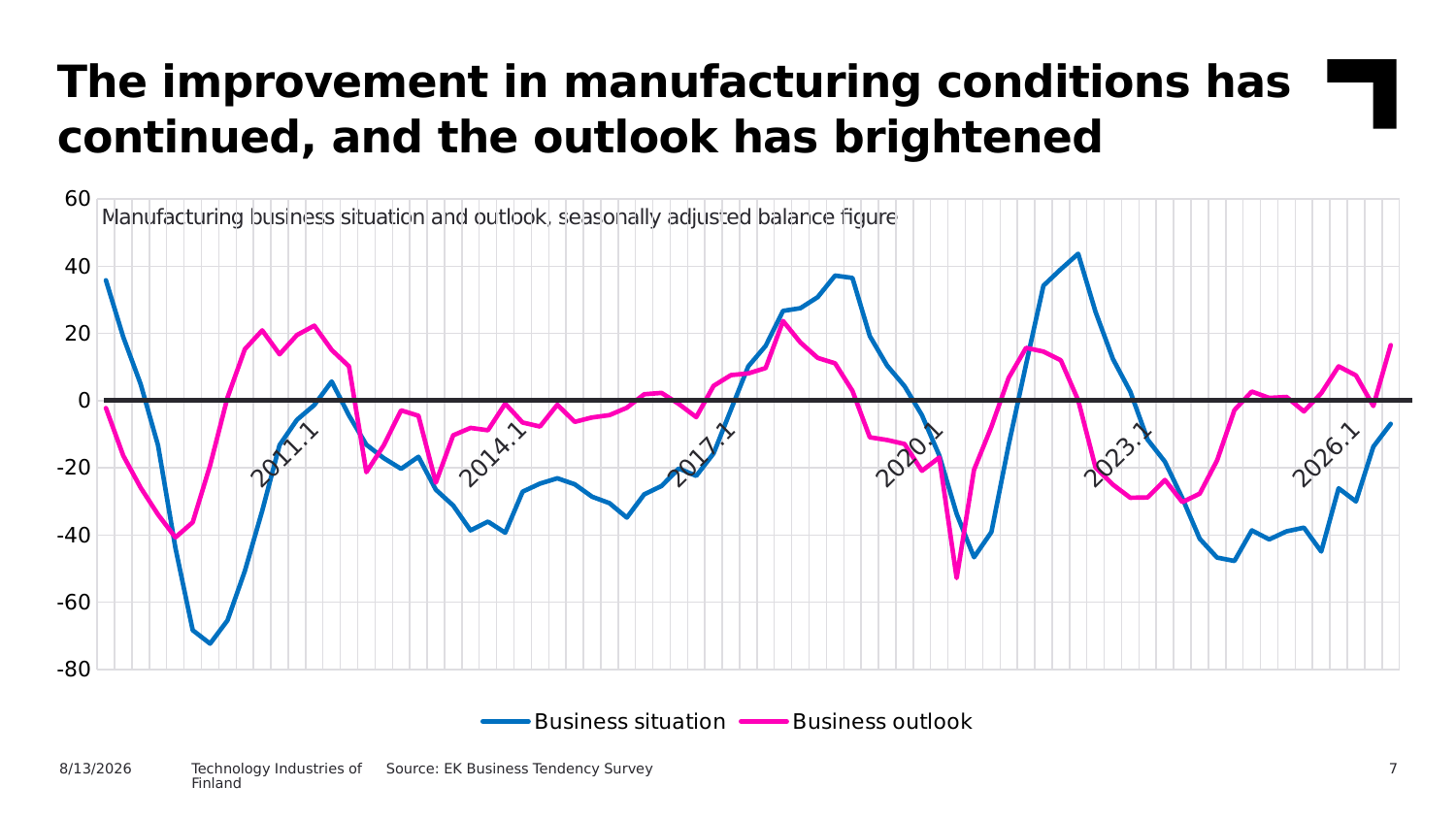

The improvement in manufacturing conditions has continued, and the outlook has brightened

### Chart

| Category | Business situation | Business outlook |
|---|---|---|
|  | 35.8 | -2.2 |
|  | 18.9 | -16.4 |
|  | 4.9 | -25.9 |
|  | -13.3 | -33.9 |
| 2009.1 | -43.8 | -40.7 |
|  | -68.3 | -36.2 |
|  | -72.3 | -19.3 |
|  | -65.4 | 0.9 |
| 2010.1 | -50.7 | 15.3 |
|  | -32.8 | 20.9 |
|  | -13.2 | 13.8 |
|  | -5.7 | 19.5 |
| 2011.1 | -1.3 | 22.3 |
|  | 5.7 | 15.1 |
|  | -4.4 | 10.2 |
|  | -13.1 | -21.3 |
| 2012.1 | -17.1 | -13.3 |
|  | -20.3 | -2.9 |
|  | -16.7 | -4.5 |
|  | -26.5 | -24.4 |
| 2013.1 | -31.2 | -10.3 |
|  | -38.6 | -8.1 |
|  | -36.0 | -8.8 |
|  | -39.3 | -0.9 |
| 2014.1 | -27.1 | -6.5 |
|  | -24.7 | -7.7 |
|  | -23.1 | -1.2 |
|  | -24.9 | -6.3 |
| 2015.1 | -28.6 | -5.0 |
|  | -30.5 | -4.3 |
|  | -34.8 | -2.1 |
|  | -27.9 | 1.9 |
| 2016.1 | -25.4 | 2.3 |
|  | -20.2 | -1.0 |
|  | -22.4 | -4.9 |
|  | -15.7 | 4.4 |
| 2017.1 | -2.7 | 7.6 |
|  | 10.2 | 8.1 |
|  | 16.3 | 9.7 |
|  | 26.7 | 23.7 |
| 2018.1 | 27.5 | 17.3 |
|  | 30.8 | 12.7 |
|  | 37.2 | 11.1 |
|  | 36.5 | 2.9 |
| 2019.1 | 19.2 | -10.9 |
|  | 10.4 | -11.7 |
|  | 4.3 | -12.9 |
|  | -4.3 | -20.9 |
| 2020.1 | -16.3 | -16.9 |
|  | -33.7 | -52.8 |
|  | -46.6 | -20.6 |
|  | -39.1 | -7.8 |
| 2021.1 | -13.1 | 6.8 |
|  | 10.8 | 15.7 |
|  | 34.2 | 14.6 |
|  | 39.1 | 12.0 |
| 2022.1 | 43.7 | 0.1 |
|  | 26.4 | -19.9 |
|  | 12.4 | -25.0 |
|  | 2.7 | -28.9 |
| 2023.1 | -11.6 | -28.8 |
|  | -18.2 | -23.6 |
|  | -29.0 | -30.2 |
|  | -41.1 | -27.7 |
| 2024.1 | -46.7 | -17.8 |
|  | -47.7 | -2.8 |
|  | -38.6 | 2.7 |
|  | -41.3 | 0.8 |
| 2025.1 | -38.9 | 1.1 |
|  | -37.8 | -3.2 |
|  | -44.9 | 2.2 |
|  | -26.1 | 10.2 |
| 2026.1 | -30.0 | 7.5 |
|  | -13.7 | -1.6 |
| 2026.7 | -6.9 | 16.5 |
Manufacturing business situation and outlook, seasonally adjusted balance figure
Source: EK Business Tendency Survey
8/13/2026
Technology Industries of Finland
7